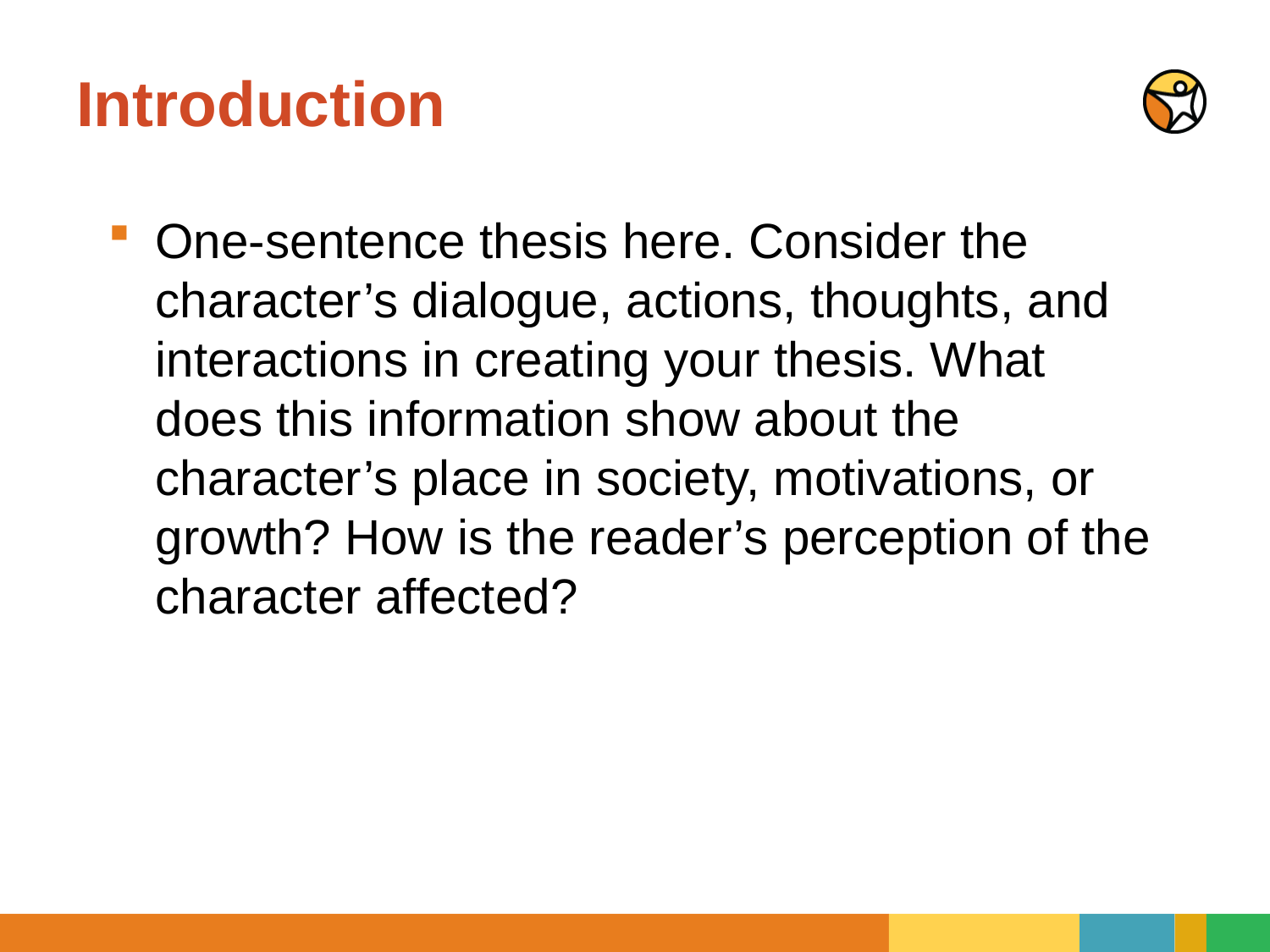

# Introduction
One-sentence thesis here. Consider the character’s dialogue, actions, thoughts, and interactions in creating your thesis. What does this information show about the character’s place in society, motivations, or growth? How is the reader’s perception of the character affected?